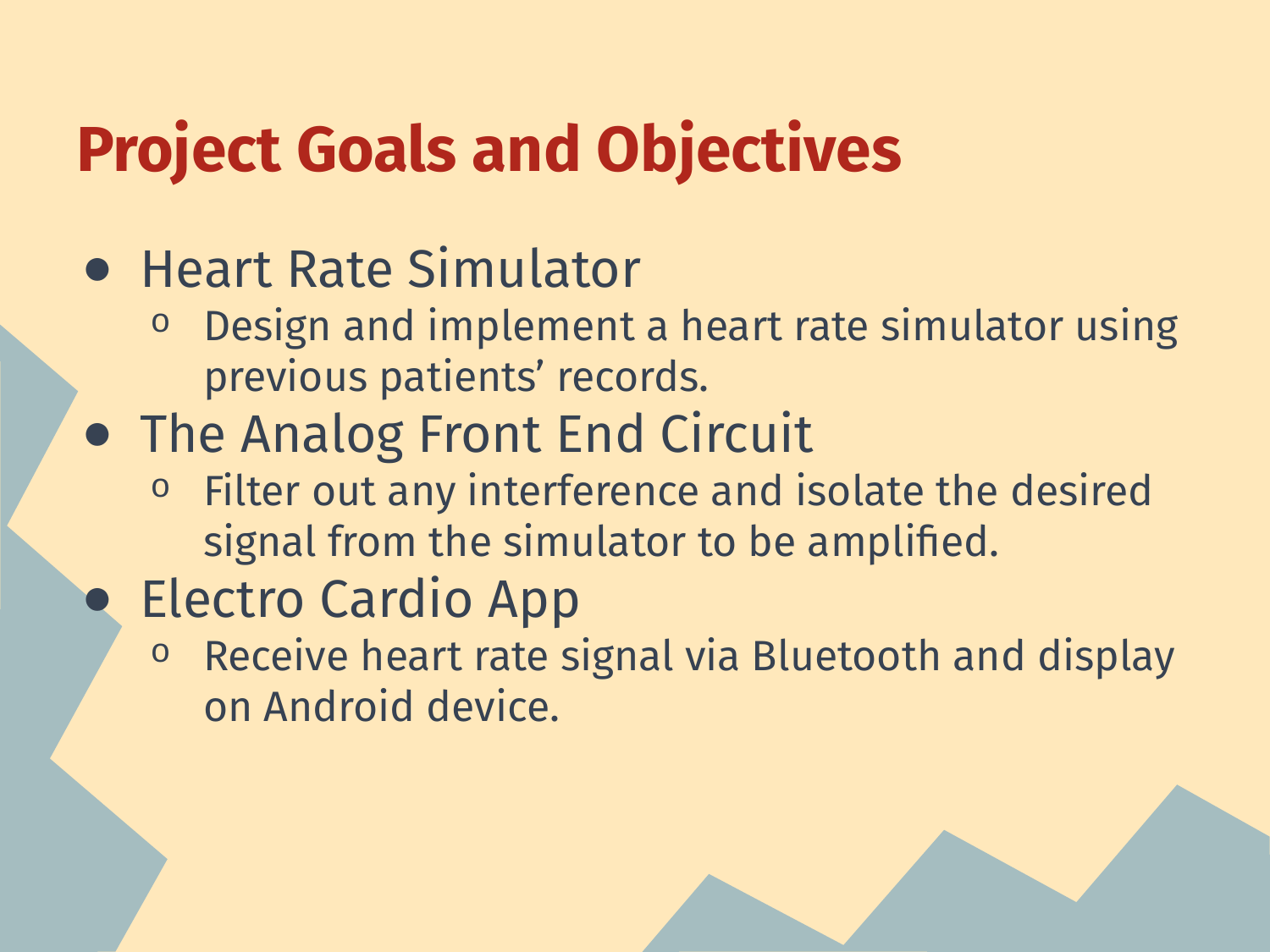

# Project Goals and Objectives
Heart Rate Simulator
Design and implement a heart rate simulator using previous patients’ records.
The Analog Front End Circuit
Filter out any interference and isolate the desired signal from the simulator to be amplified.
Electro Cardio App
Receive heart rate signal via Bluetooth and display on Android device.